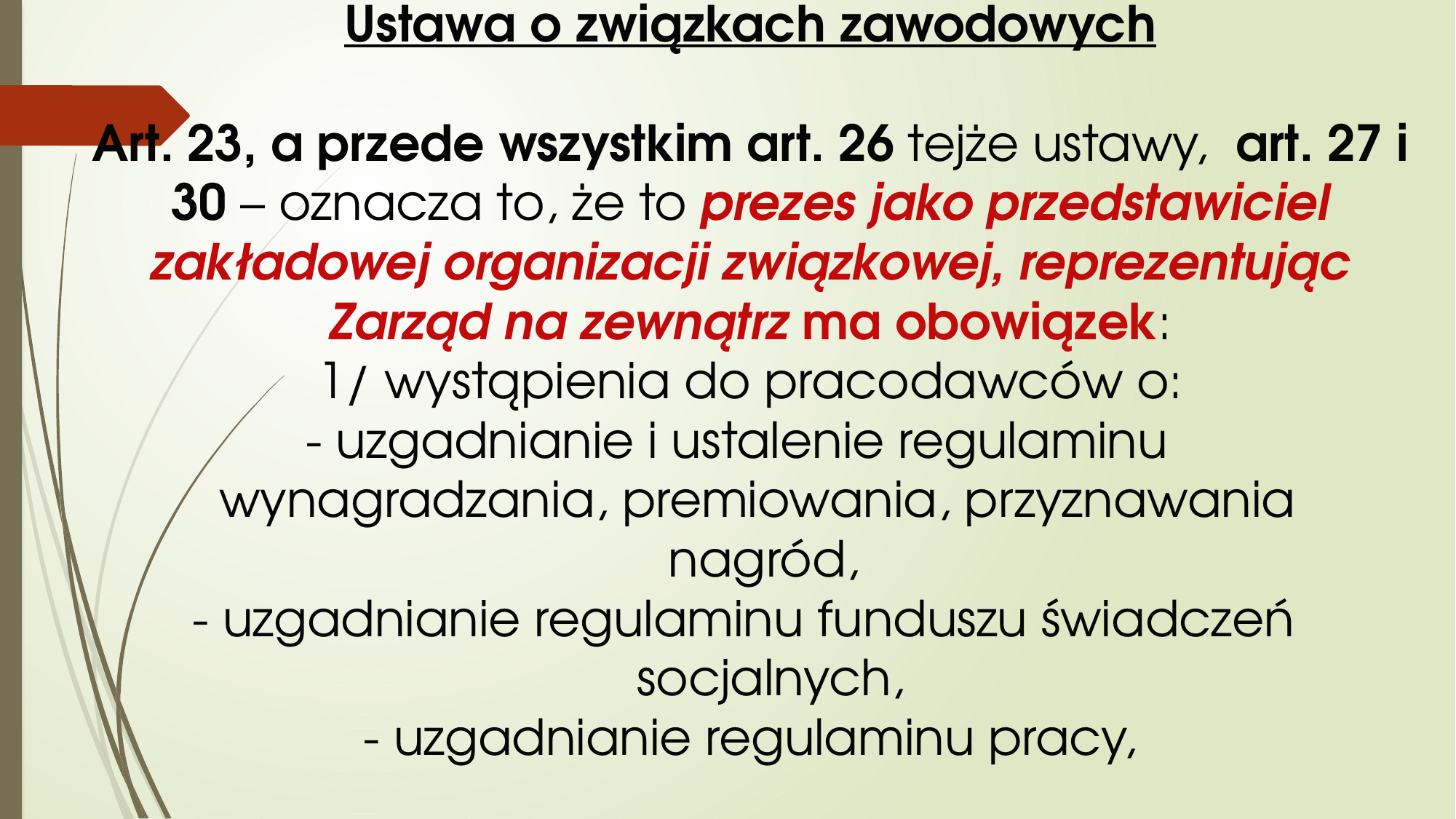

Ustawa o związkach zawodowych
Art. 23, a przede wszystkim art. 26 tejże ustawy,  art. 27 i 30 – oznacza to, że to prezes jako przedstawiciel zakładowej organizacji związkowej, reprezentując Zarząd na zewnątrz ma obowiązek:
1/ wystąpienia do pracodawców o:
- uzgadnianie i ustalenie regulaminu
  wynagradzania, premiowania, przyznawania
  nagród,
- uzgadnianie regulaminu funduszu świadczeń
   socjalnych,
- uzgadnianie regulaminu pracy,